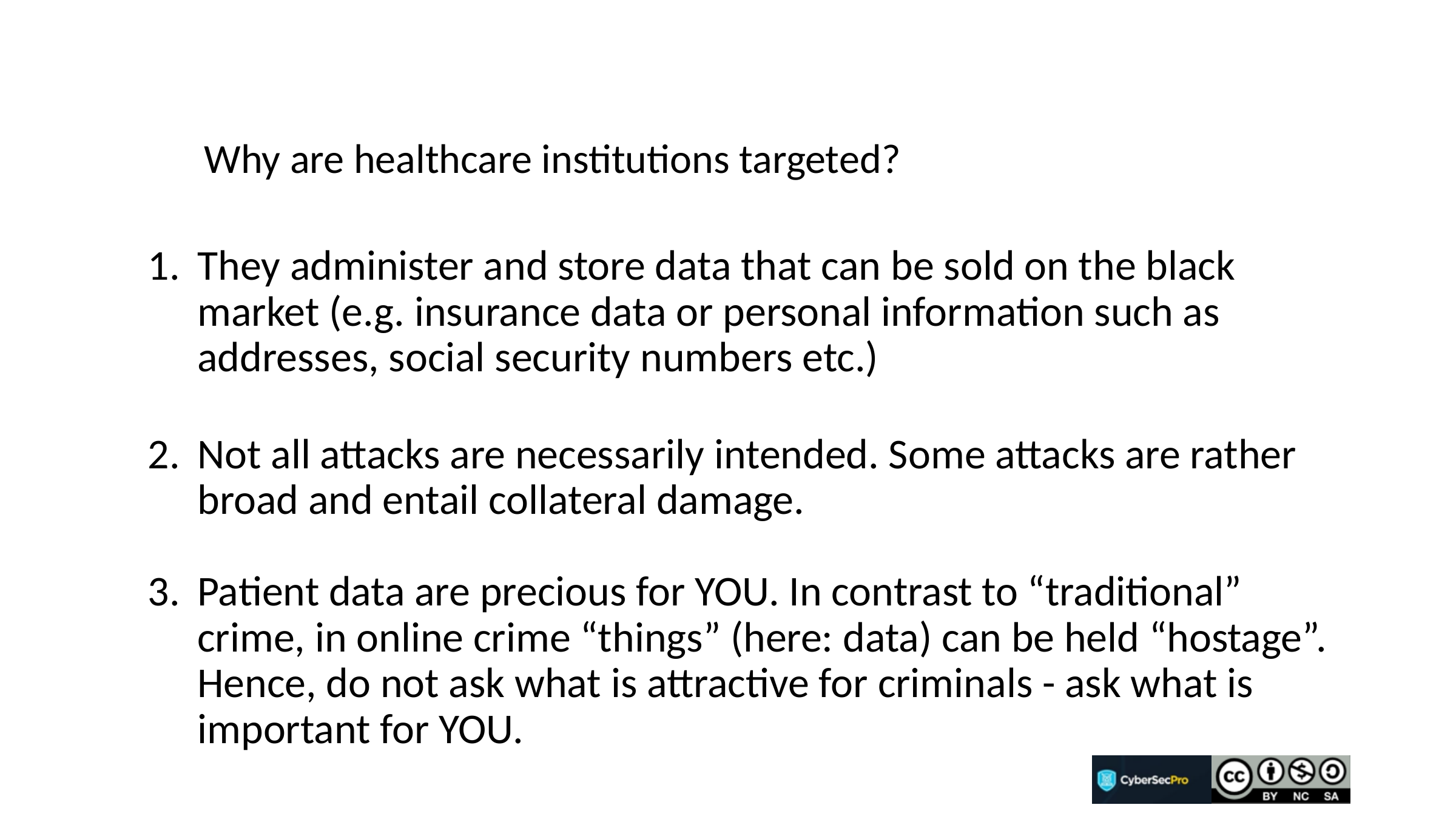

# Why are healthcare institutions targeted?
They administer and store data that can be sold on the black market (e.g. insurance data or personal information such as addresses, social security numbers etc.)
Not all attacks are necessarily intended. Some attacks are rather broad and entail collateral damage.
Patient data are precious for YOU. In contrast to “traditional” crime, in online crime “things” (here: data) can be held “hostage”. Hence, do not ask what is attractive for criminals - ask what is important for YOU.